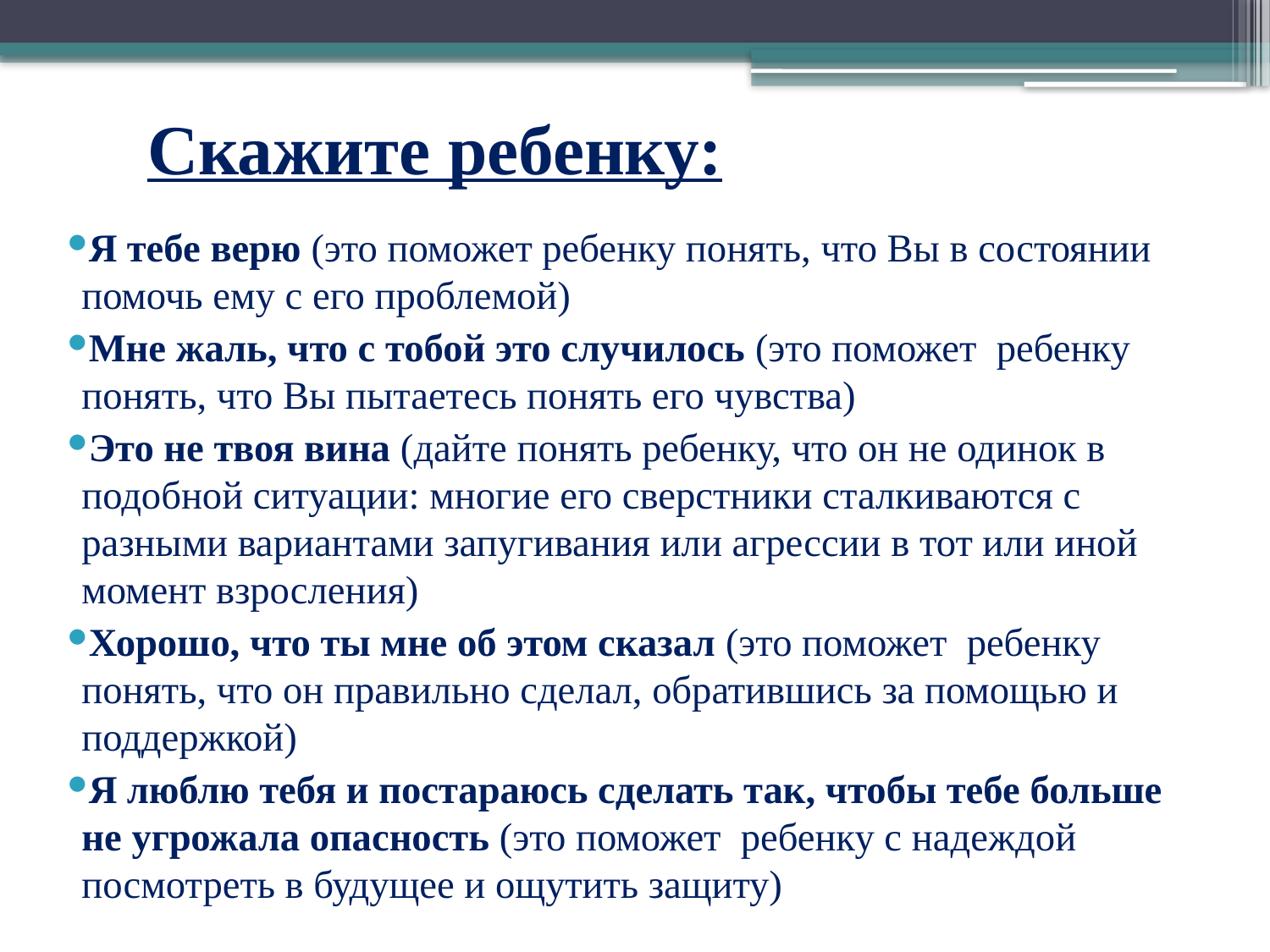

# Скажите ребенку:
Я тебе верю (это поможет ребенку понять, что Вы в состоянии помочь ему с его проблемой)
Мне жаль, что с тобой это случилось (это поможет  ребенку понять, что Вы пытаетесь понять его чувства)
Это не твоя вина (дайте понять ребенку, что он не одинок в подобной ситуации: многие его сверстники сталкиваются с разными вариантами запугивания или агрессии в тот или иной момент взросления)
Хорошо, что ты мне об этом сказал (это поможет  ребенку понять, что он правильно сделал, обратившись за помощью и поддержкой)
Я люблю тебя и постараюсь сделать так, чтобы тебе больше не угрожала опасность (это поможет  ребенку с надеждой посмотреть в будущее и ощутить защиту)